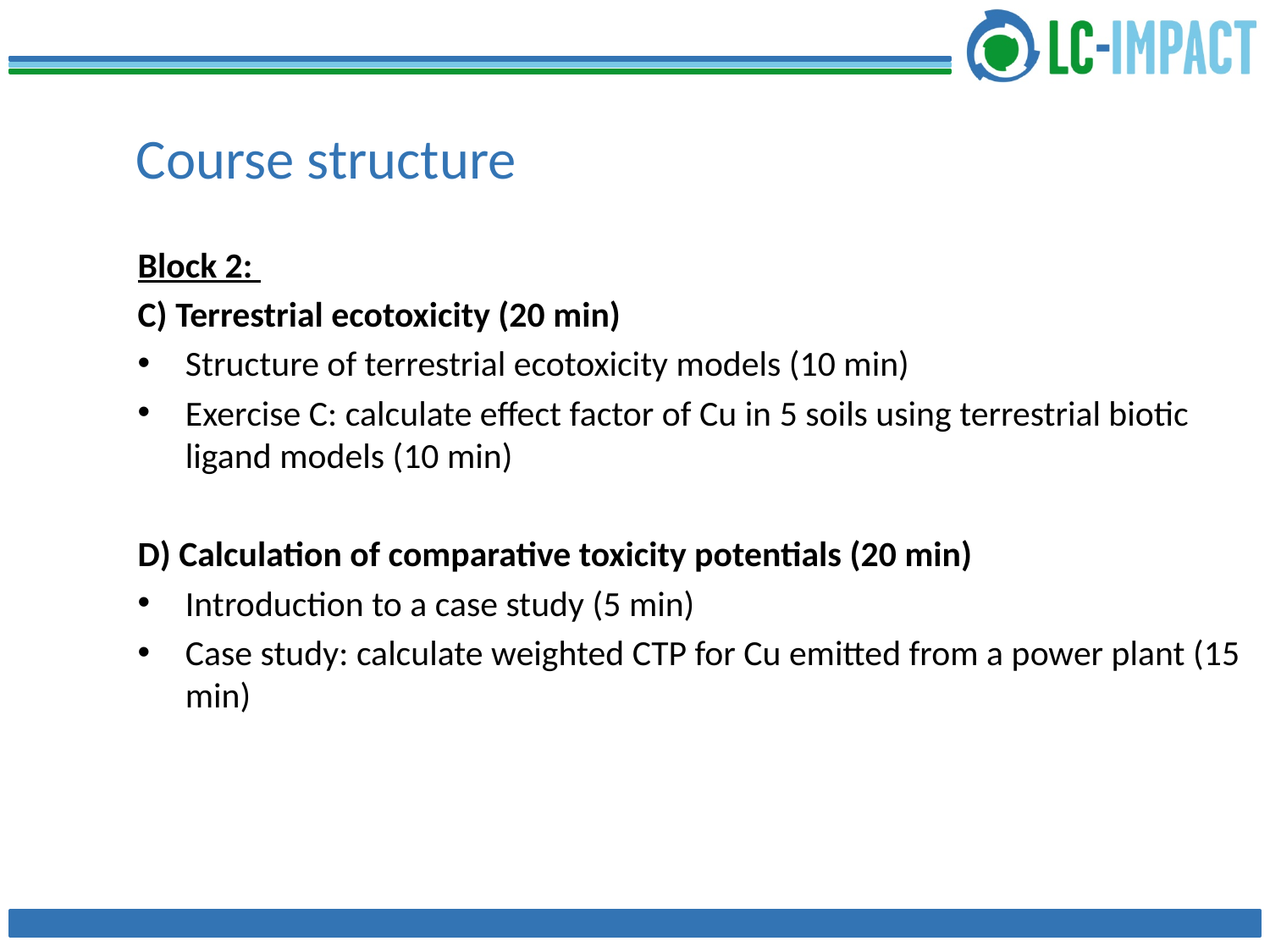

# Course structure
Block 2:
C) Terrestrial ecotoxicity (20 min)
Structure of terrestrial ecotoxicity models (10 min)
Exercise C: calculate effect factor of Cu in 5 soils using terrestrial biotic ligand models (10 min)

D) Calculation of comparative toxicity potentials (20 min)
Introduction to a case study (5 min)
Case study: calculate weighted CTP for Cu emitted from a power plant (15 min)